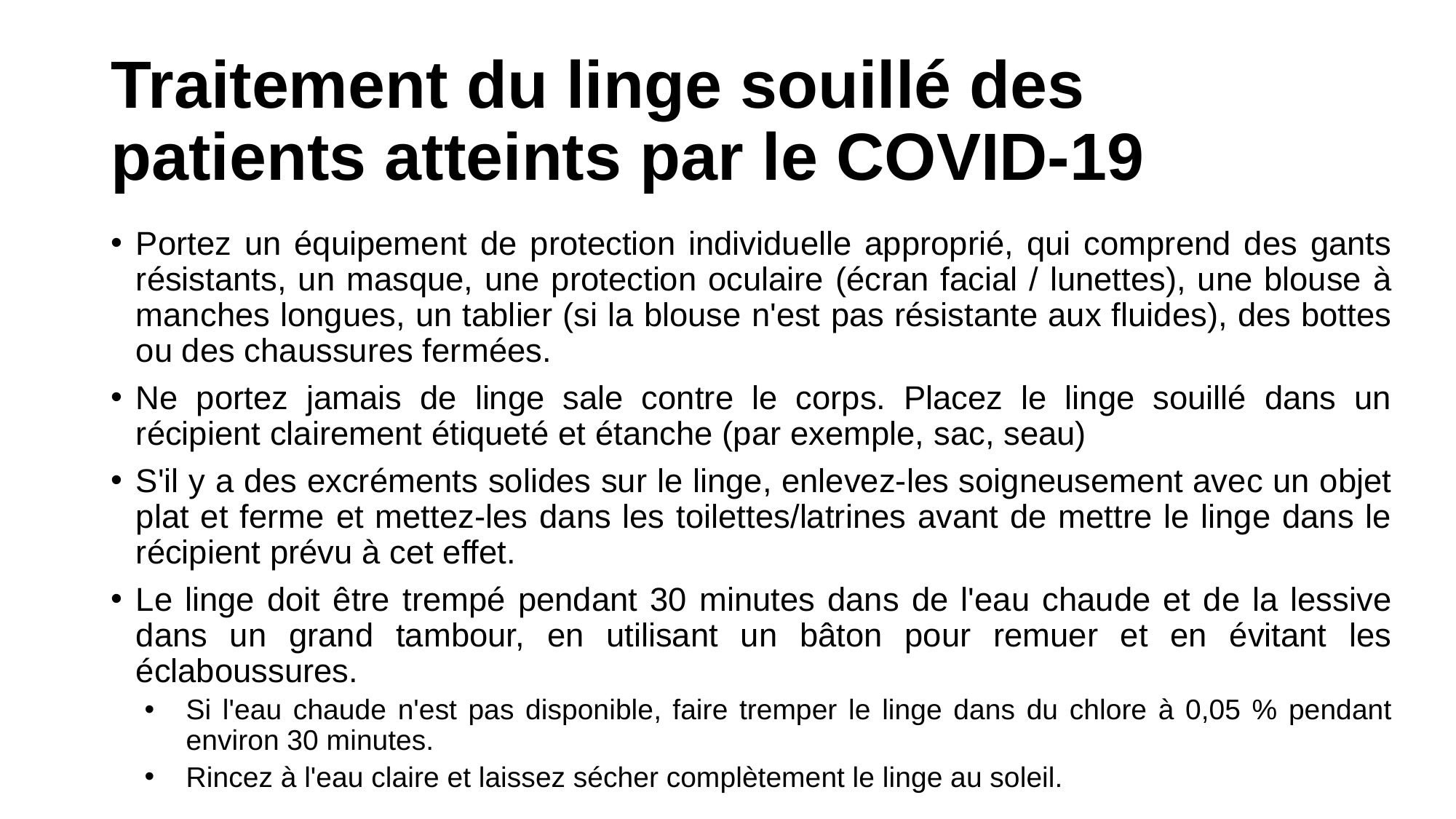

# Traitement du linge souillé des patients atteints par le COVID-19
Portez un équipement de protection individuelle approprié, qui comprend des gants résistants, un masque, une protection oculaire (écran facial / lunettes), une blouse à manches longues, un tablier (si la blouse n'est pas résistante aux fluides), des bottes ou des chaussures fermées.
Ne portez jamais de linge sale contre le corps. Placez le linge souillé dans un récipient clairement étiqueté et étanche (par exemple, sac, seau)
S'il y a des excréments solides sur le linge, enlevez-les soigneusement avec un objet plat et ferme et mettez-les dans les toilettes/latrines avant de mettre le linge dans le récipient prévu à cet effet.
Le linge doit être trempé pendant 30 minutes dans de l'eau chaude et de la lessive dans un grand tambour, en utilisant un bâton pour remuer et en évitant les éclaboussures.
Si l'eau chaude n'est pas disponible, faire tremper le linge dans du chlore à 0,05 % pendant environ 30 minutes.
Rincez à l'eau claire et laissez sécher complètement le linge au soleil.